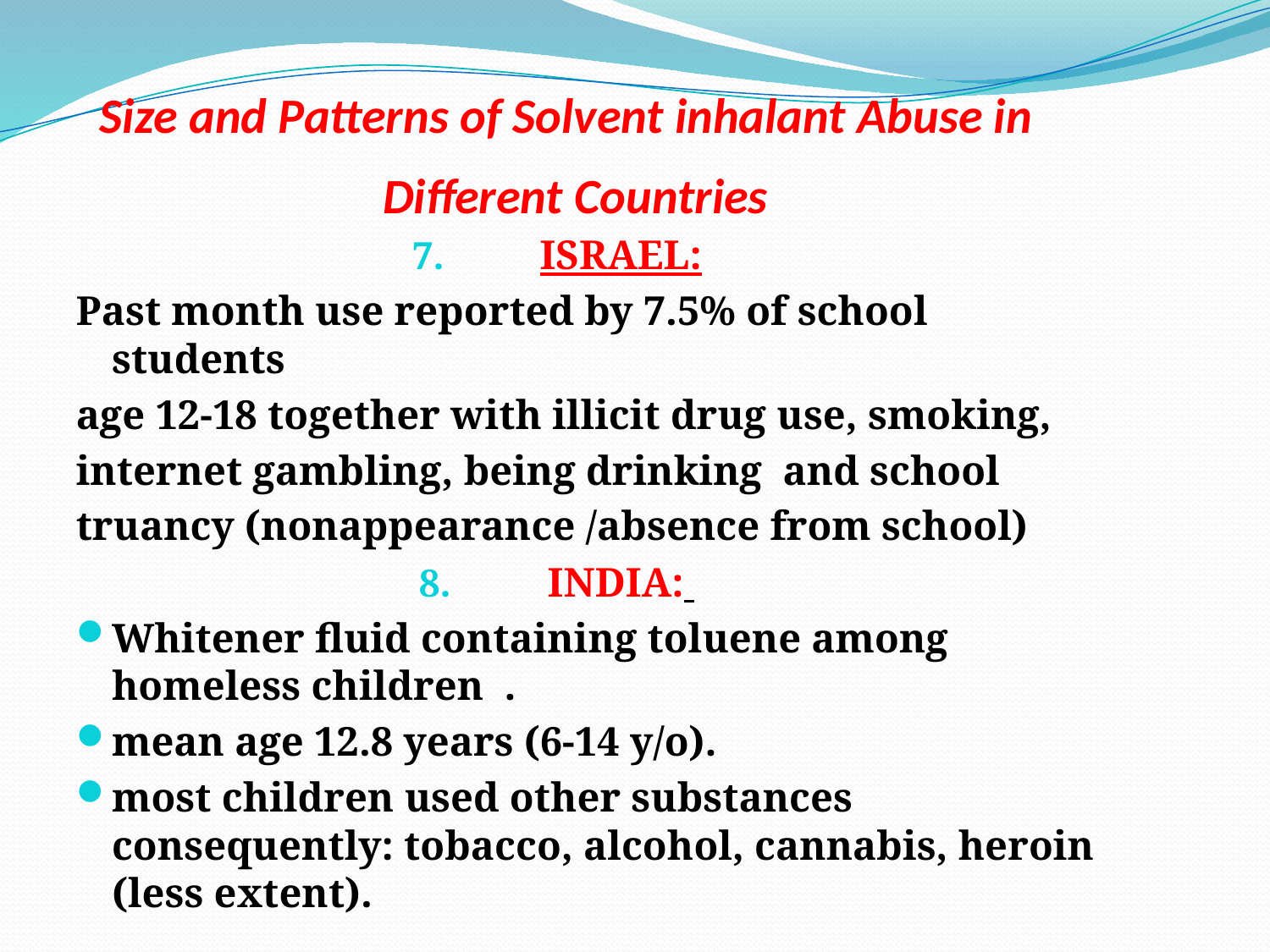

# Size and Patterns of Solvent inhalant Abuse in Different Countries
ISRAEL:
Past month use reported by 7.5% of school students
age 12-18 together with illicit drug use, smoking,
internet gambling, being drinking  and school
truancy (nonappearance /absence from school)
INDIA:
Whitener fluid containing toluene among homeless children  .
mean age 12.8 years (6-14 y/o).
most children used other substances consequently: tobacco, alcohol, cannabis, heroin (less extent).